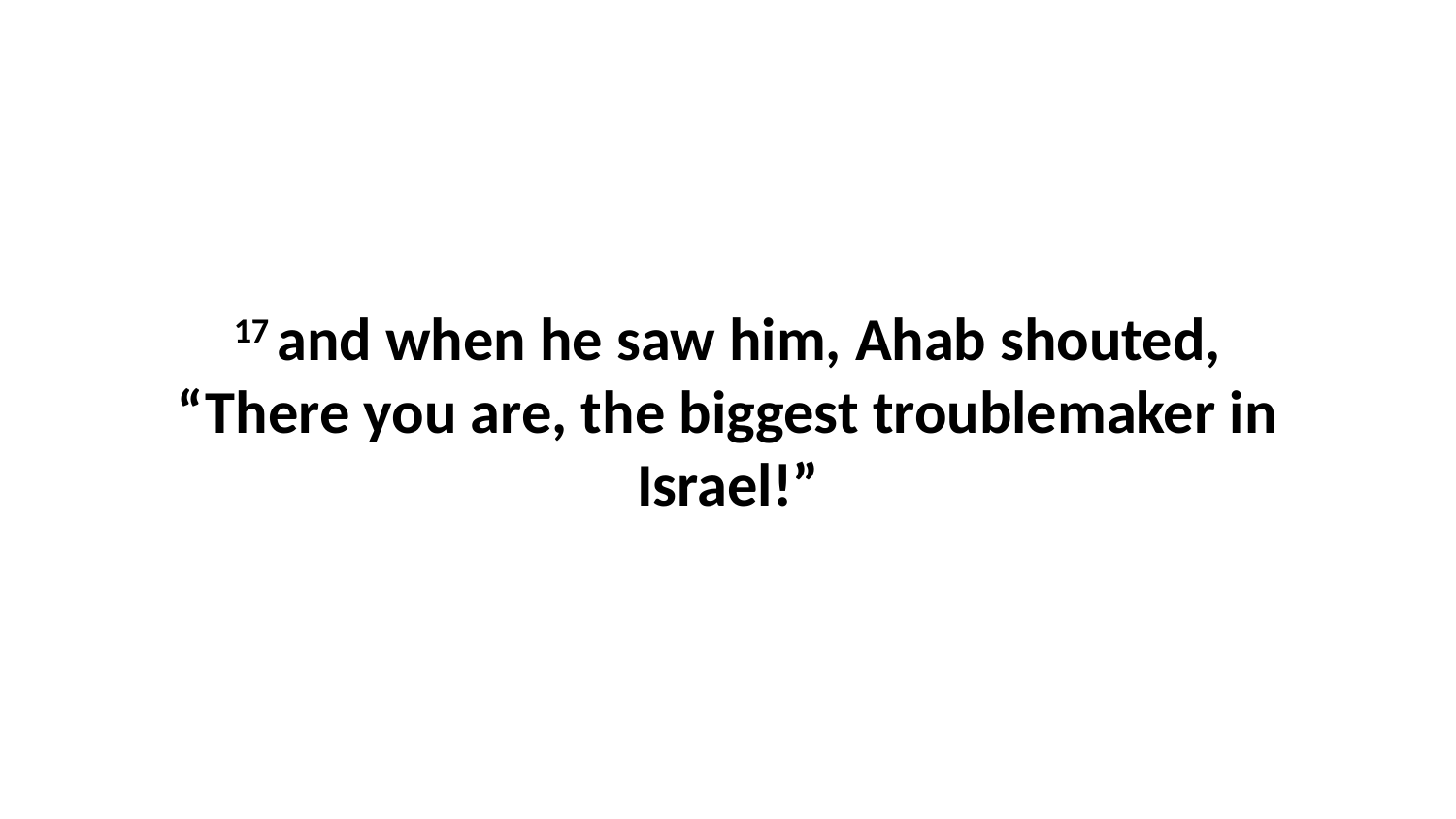

17 and when he saw him, Ahab shouted, “There you are, the biggest troublemaker in Israel!”